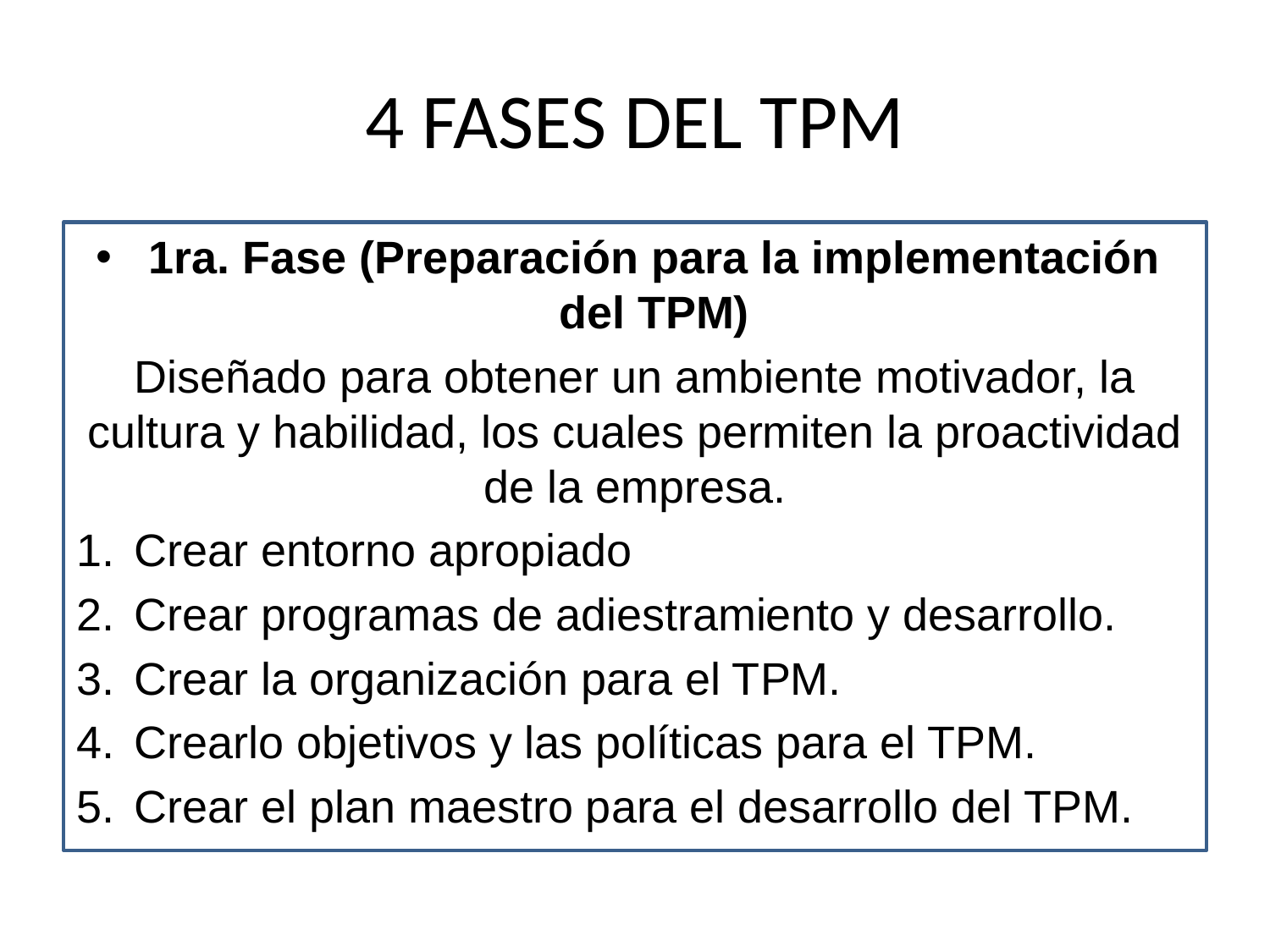

# 4 FASES DEL TPM
1ra. Fase (Preparación para la implementación del TPM)
Diseñado para obtener un ambiente motivador, la cultura y habilidad, los cuales permiten la proactividad de la empresa.
Crear entorno apropiado
Crear programas de adiestramiento y desarrollo.
Crear la organización para el TPM.
Crearlo objetivos y las políticas para el TPM.
Crear el plan maestro para el desarrollo del TPM.